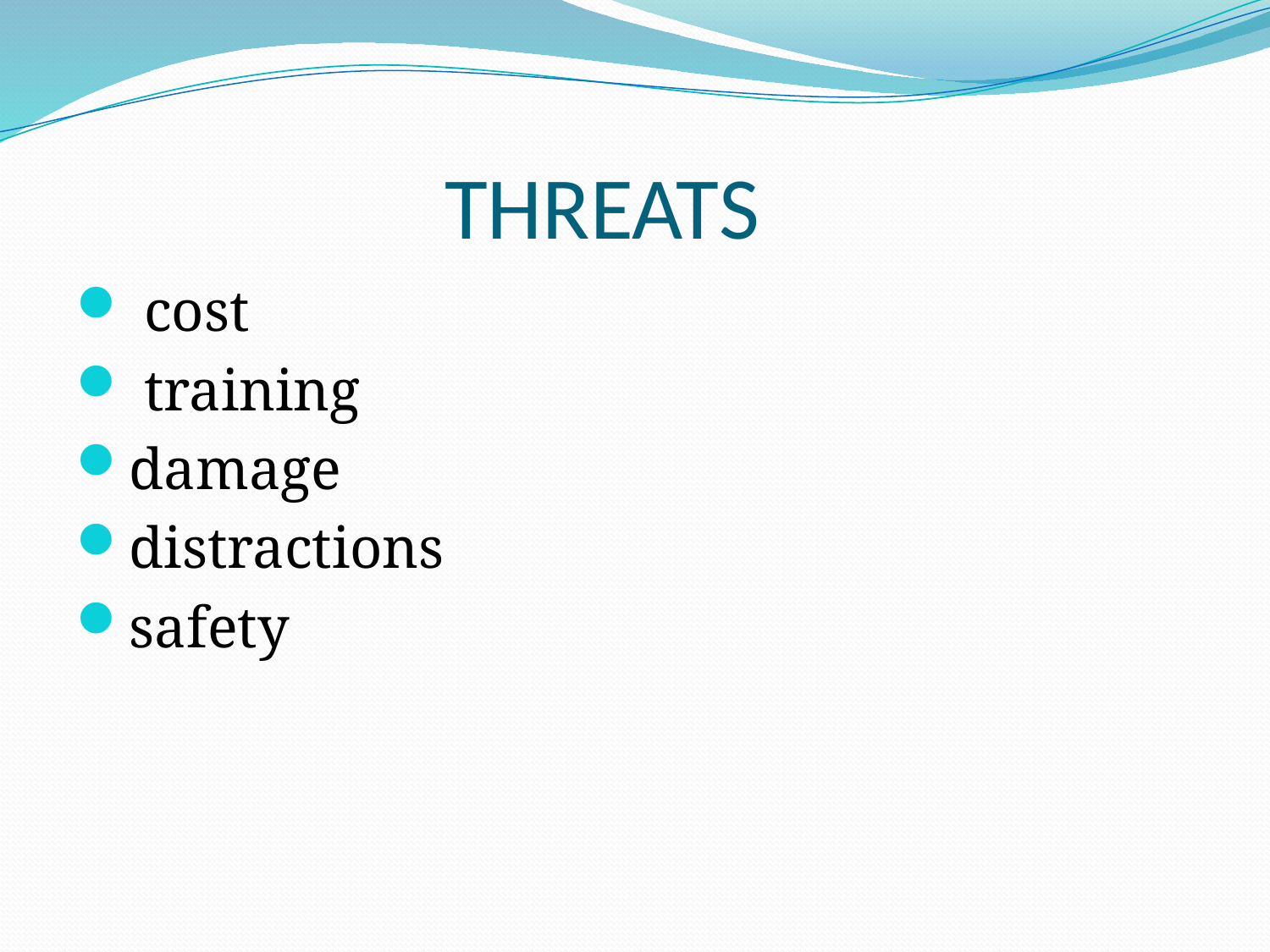

# THREATS
 cost
 training
damage
distractions
safety